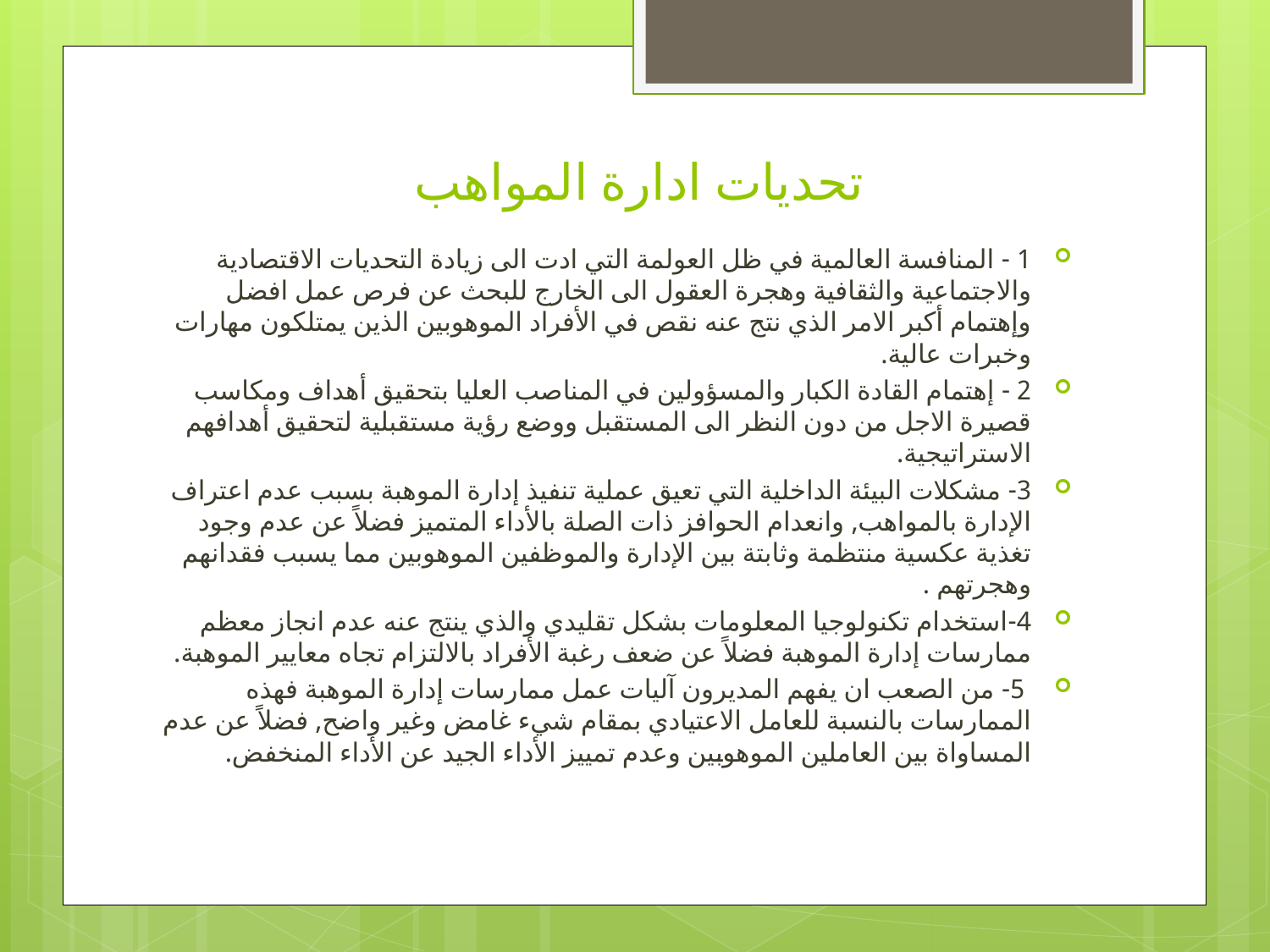

# تحديات ادارة المواهب
1 - المنافسة العالمية في ظل العولمة التي ادت الى زيادة التحديات الاقتصادية والاجتماعية والثقافية وهجرة العقول الى الخارج للبحث عن فرص عمل افضل وإهتمام أكبر الامر الذي نتج عنه نقص في الأفراد الموهوبين الذين يمتلكون مهارات وخبرات عالية.
2 - إهتمام القادة الكبار والمسؤولين في المناصب العليا بتحقيق أهداف ومكاسب قصيرة الاجل من دون النظر الى المستقبل ووضع رؤية مستقبلية لتحقيق أهدافهم الاستراتيجية.
3- مشكلات البيئة الداخلية التي تعيق عملية تنفيذ إدارة الموهبة بسبب عدم اعتراف الإدارة بالمواهب, وانعدام الحوافز ذات الصلة بالأداء المتميز فضلاً عن عدم وجود تغذية عكسية منتظمة وثابتة بين الإدارة والموظفين الموهوبين مما يسبب فقدانهم وهجرتهم .
4-	استخدام تكنولوجيا المعلومات بشكل تقليدي والذي ينتج عنه عدم انجاز معظم ممارسات إدارة الموهبة فضلاً عن ضعف رغبة الأفراد بالالتزام تجاه معايير الموهبة.
 5- من الصعب ان يفهم المديرون آليات عمل ممارسات إدارة الموهبة فهذه الممارسات بالنسبة للعامل الاعتيادي بمقام شيء غامض وغير واضح, فضلاً عن عدم المساواة بين العاملين الموهوبين وعدم تمييز الأداء الجيد عن الأداء المنخفض.